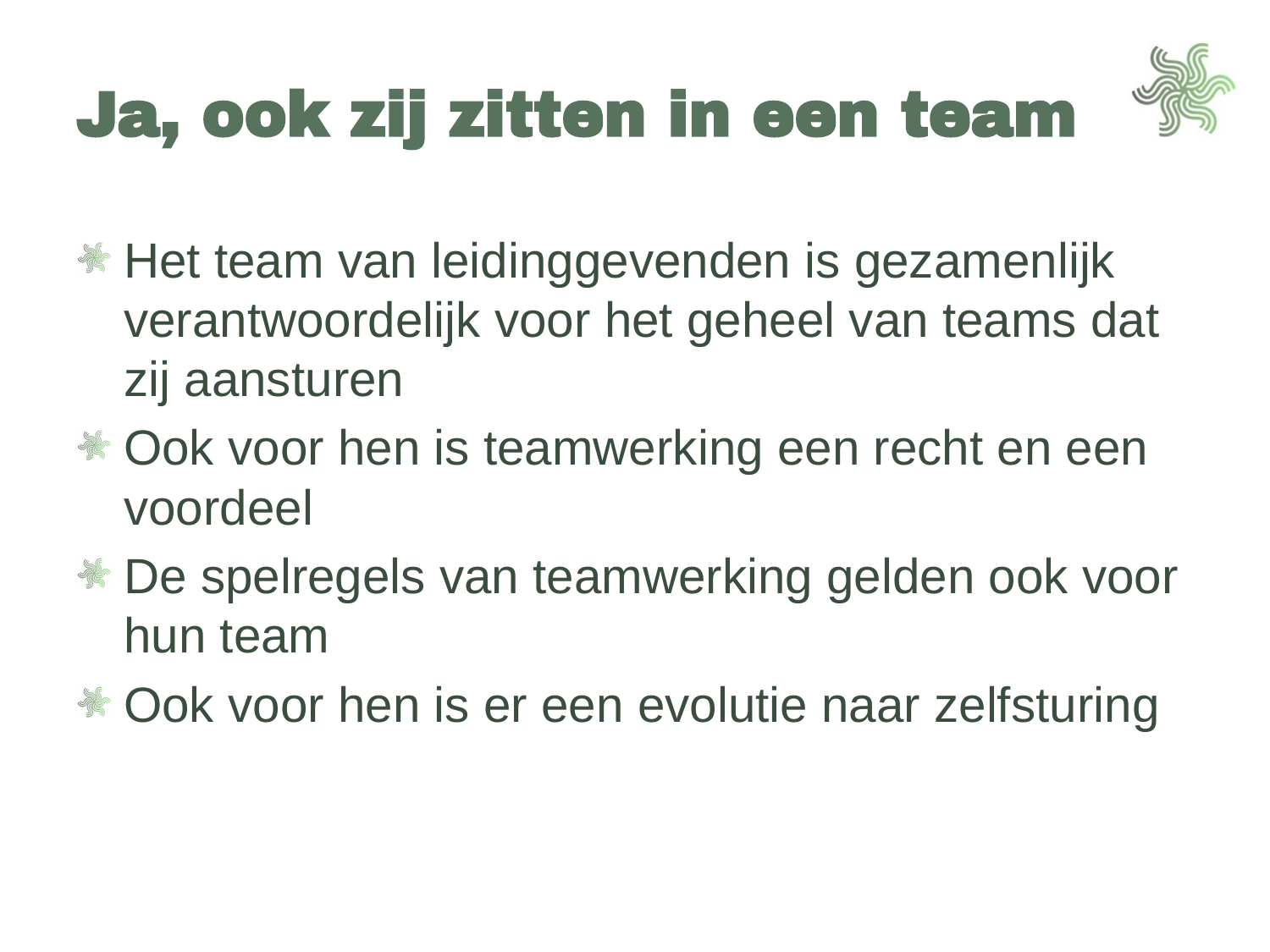

# Ja, ook zij zitten in een team
Het team van leidinggevenden is gezamenlijk verantwoordelijk voor het geheel van teams dat zij aansturen
Ook voor hen is teamwerking een recht en een voordeel
De spelregels van teamwerking gelden ook voor hun team
Ook voor hen is er een evolutie naar zelfsturing